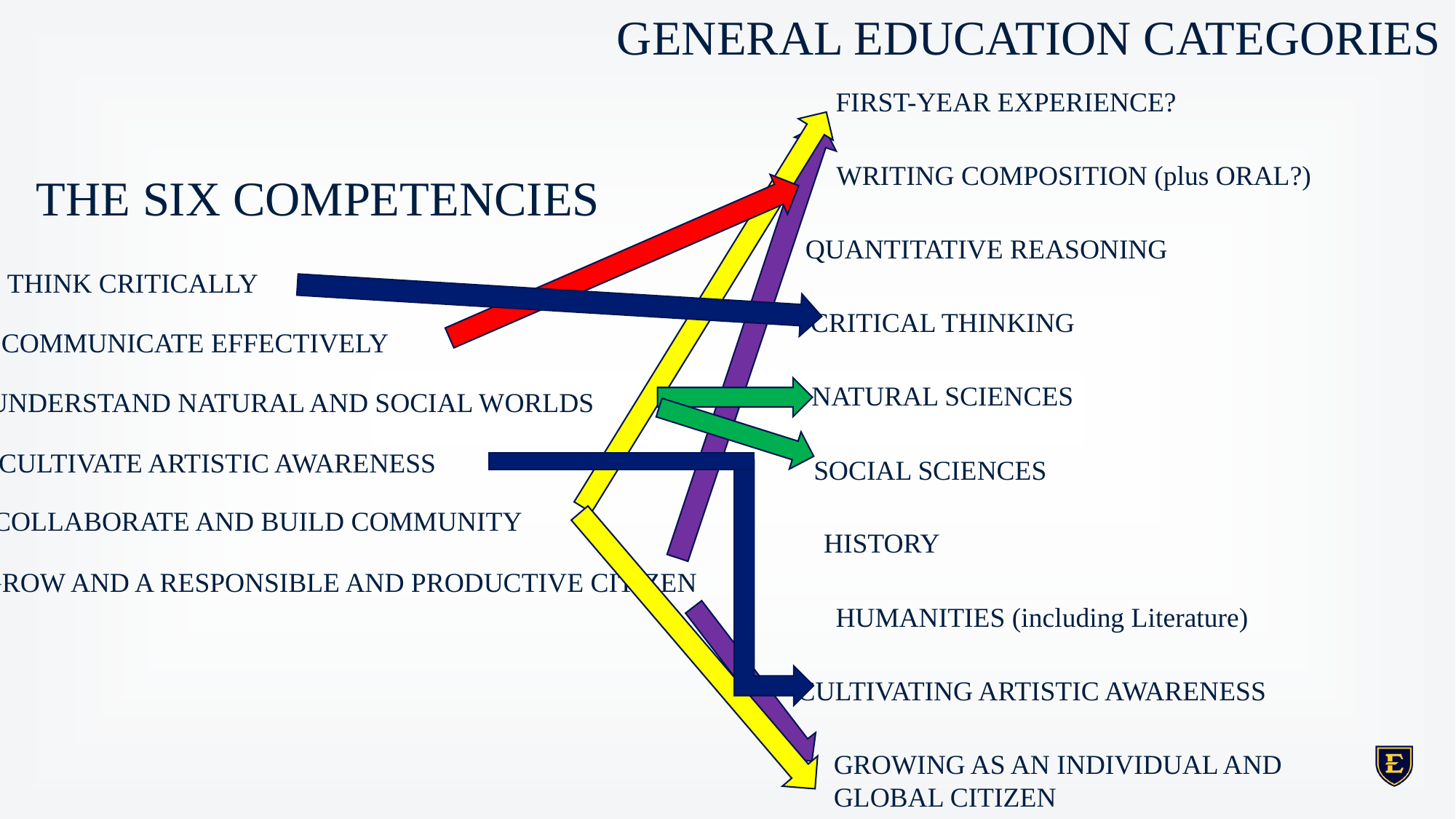

# Competencies and Categories
GENERAL EDUCATION CATEGORIES
FIRST-YEAR EXPERIENCE?
WRITING COMPOSITION (plus ORAL?)
THE SIX COMPETENCIES
QUANTITATIVE REASONING

THINK CRITICALLY

CRITICAL THINKING

COMMUNICATE EFFECTIVELY
NATURAL SCIENCES

UNDERSTAND NATURAL AND SOCIAL WORLDS

CULTIVATE ARTISTIC AWARENESS
SOCIAL SCIENCES

COLLABORATE AND BUILD COMMUNITY
HISTORY

GROW AND A RESPONSIBLE AND PRODUCTIVE CITIZEN
HUMANITIES (including Literature)

CULTIVATING ARTISTIC AWARENESS
GROWING AS AN INDIVIDUAL AND GLOBAL CITIZEN